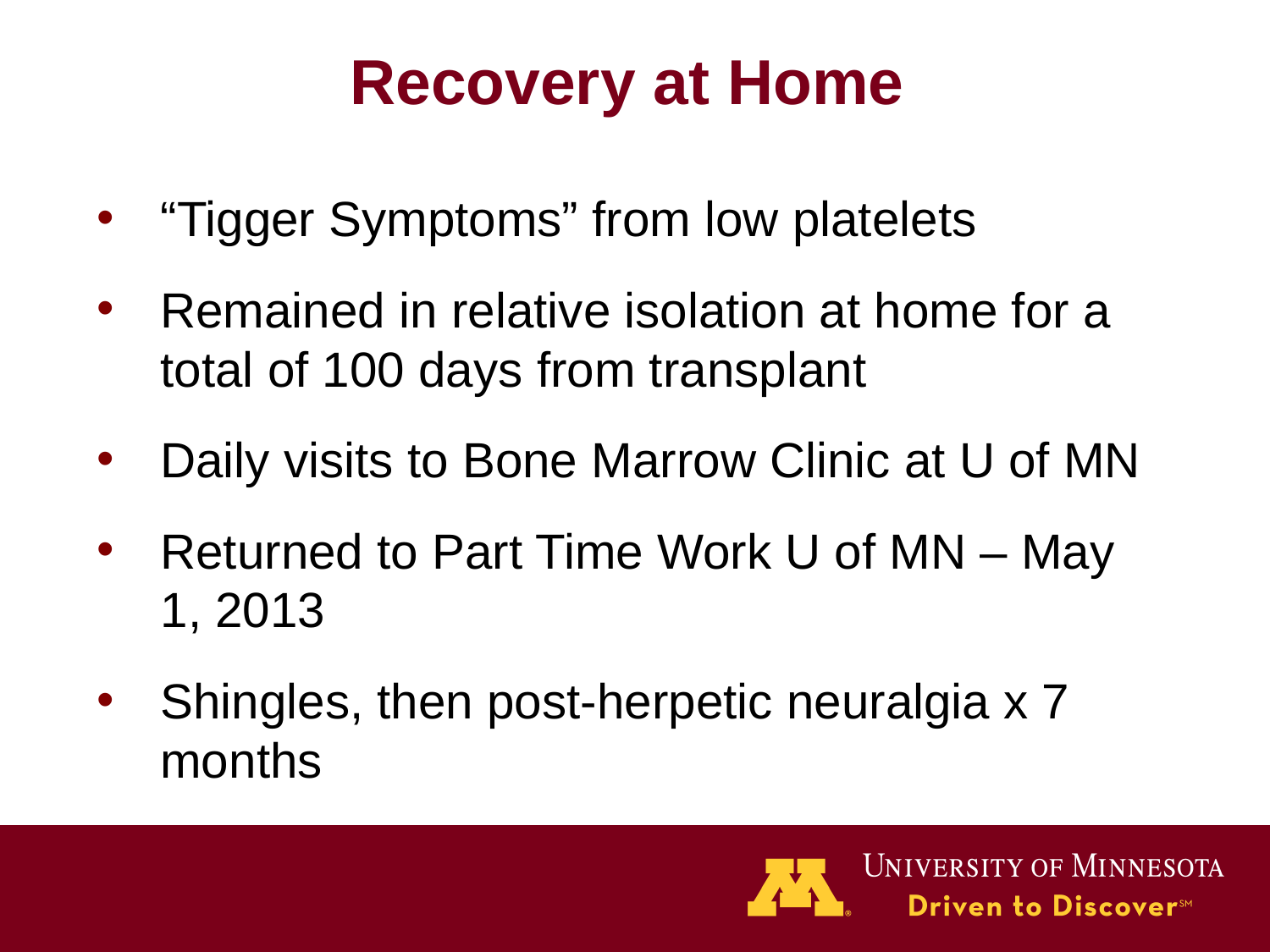

# Recovery at Home
“Tigger Symptoms” from low platelets
Remained in relative isolation at home for a total of 100 days from transplant
Daily visits to Bone Marrow Clinic at U of MN
Returned to Part Time Work U of MN – May 1, 2013
Shingles, then post-herpetic neuralgia x 7 months